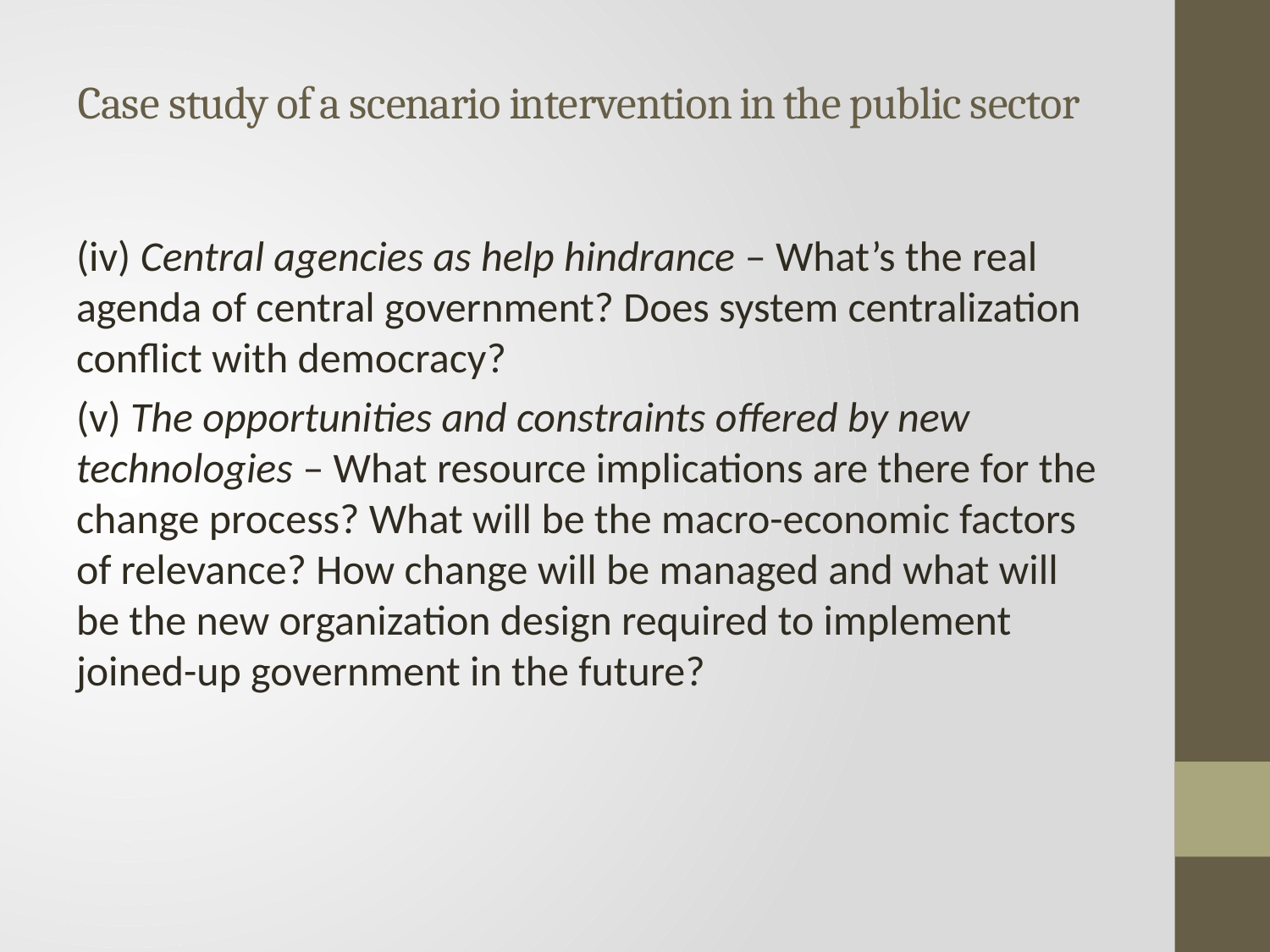

# Case study of a scenario intervention in the public sector
(iv) Central agencies as help hindrance – What’s the real agenda of central government? Does system centralization conflict with democracy?
(v) The opportunities and constraints offered by new technologies – What resource implications are there for the change process? What will be the macro-economic factors of relevance? How change will be managed and what will be the new organization design required to implement joined-up government in the future?